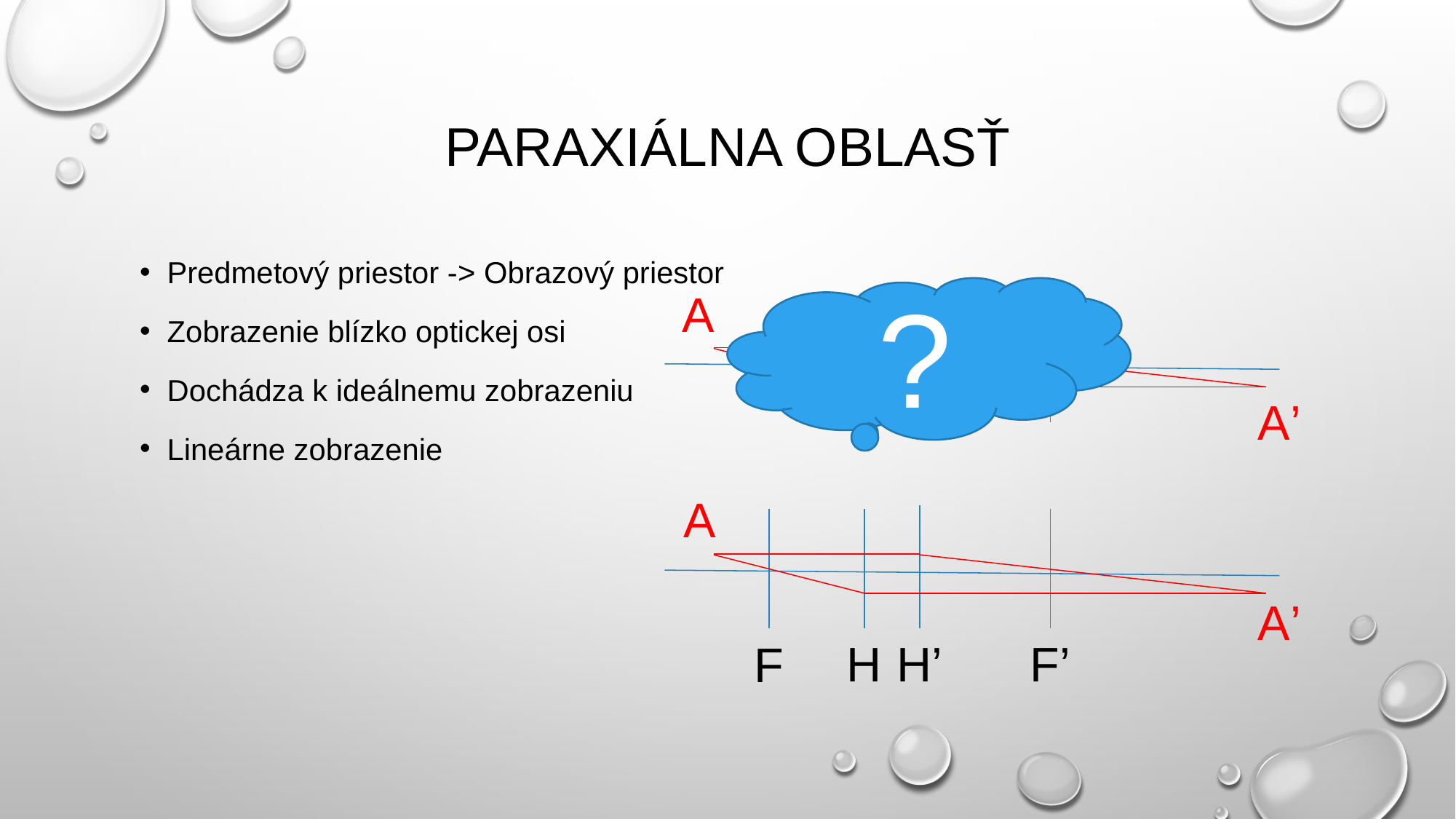

# Paraxiálna oblasť
Predmetový priestor -> Obrazový priestor
Zobrazenie blízko optickej osi
Dochádza k ideálnemu zobrazeniu
Lineárne zobrazenie
?
A
A’
A
A’
H’
H
F’
F